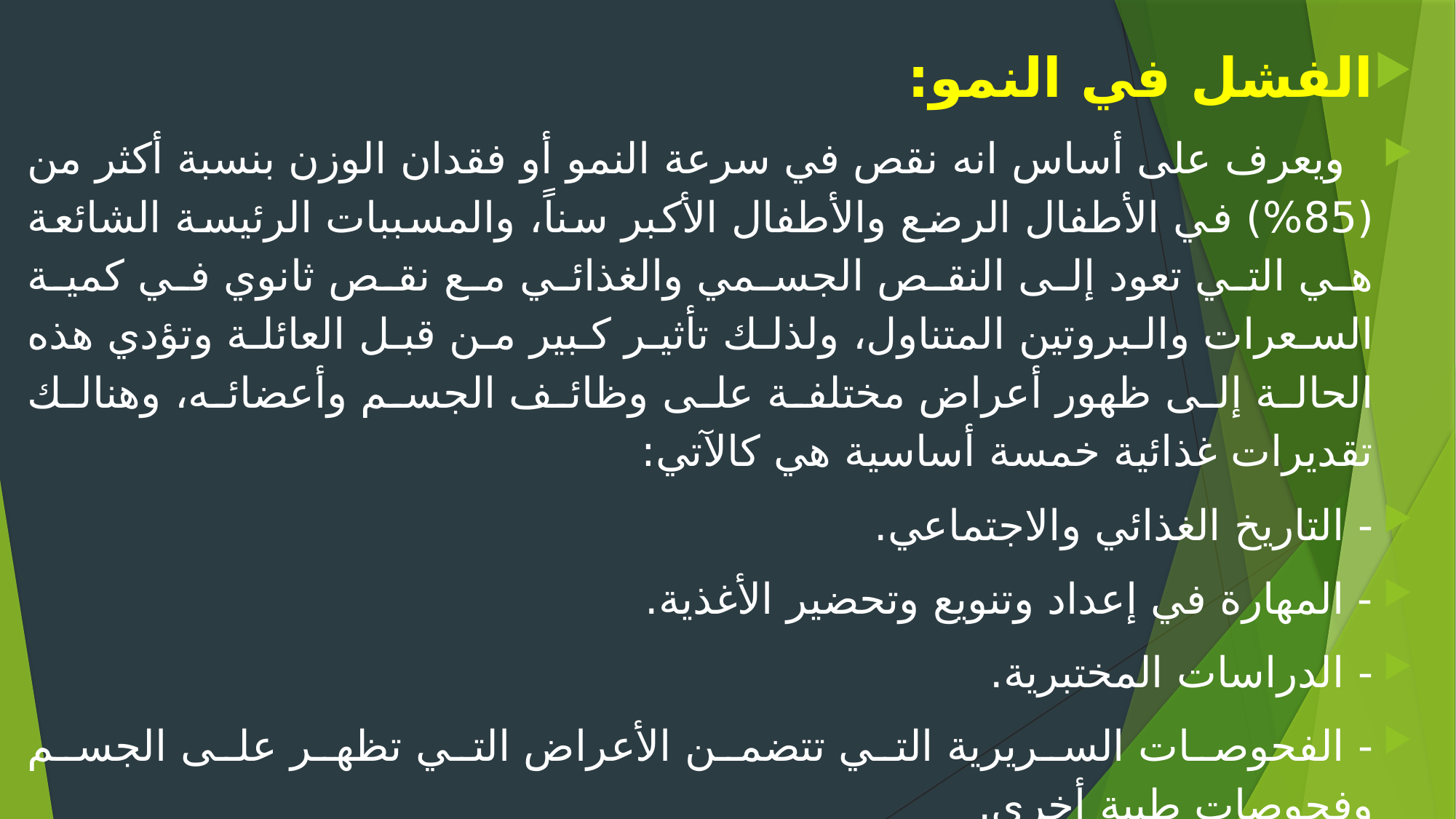

الفشل في النمو:
  ويعرف على أساس انه نقص في سرعة النمو أو فقدان الوزن بنسبة أكثر من (85%) في الأطفال الرضع والأطفال الأكبر سناً، والمسببات الرئيسة الشائعة هي التي تعود إلى النقص الجسمي والغذائي مع نقص ثانوي في كمية السعرات والبروتين المتناول، ولذلك تأثير كبير من قبل العائلة وتؤدي هذه الحالة إلى ظهور أعراض مختلفة على وظائف الجسم وأعضائه، وهنالك تقديرات غذائية خمسة أساسية هي كالآتي:
- التاريخ الغذائي والاجتماعي.
- المهارة في إعداد وتنويع وتحضير الأغذية.
- الدراسات المختبرية.
- الفحوصات السريرية التي تتضمن الأعراض التي تظهر على الجسم وفحوصات طبية أخرى.
- التفاعل بين الدواء والغذاء.